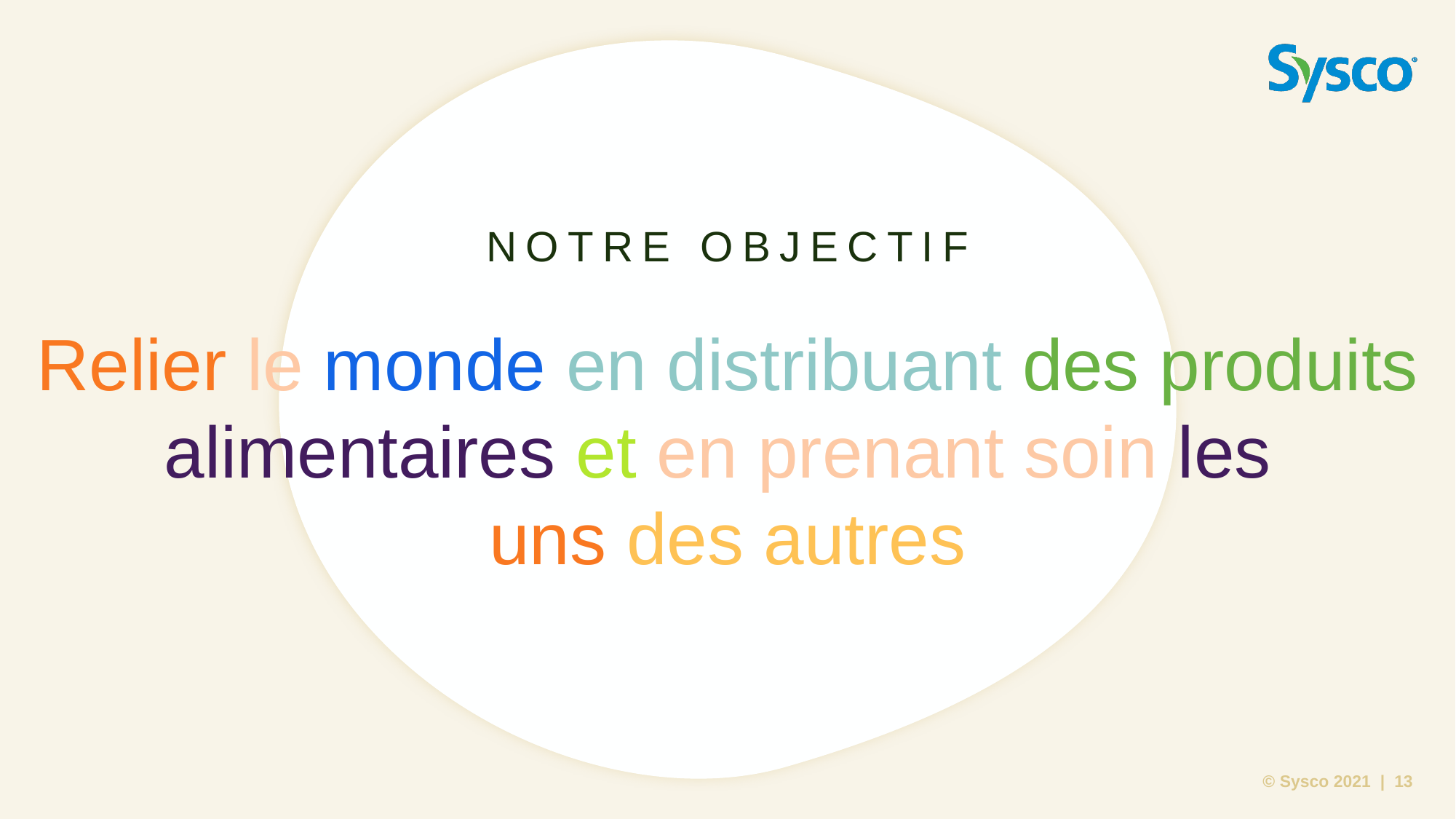

NOTRE OBJECTIF

Relier le monde en distribuant des produits alimentaires et en prenant soin les
uns des autres
13